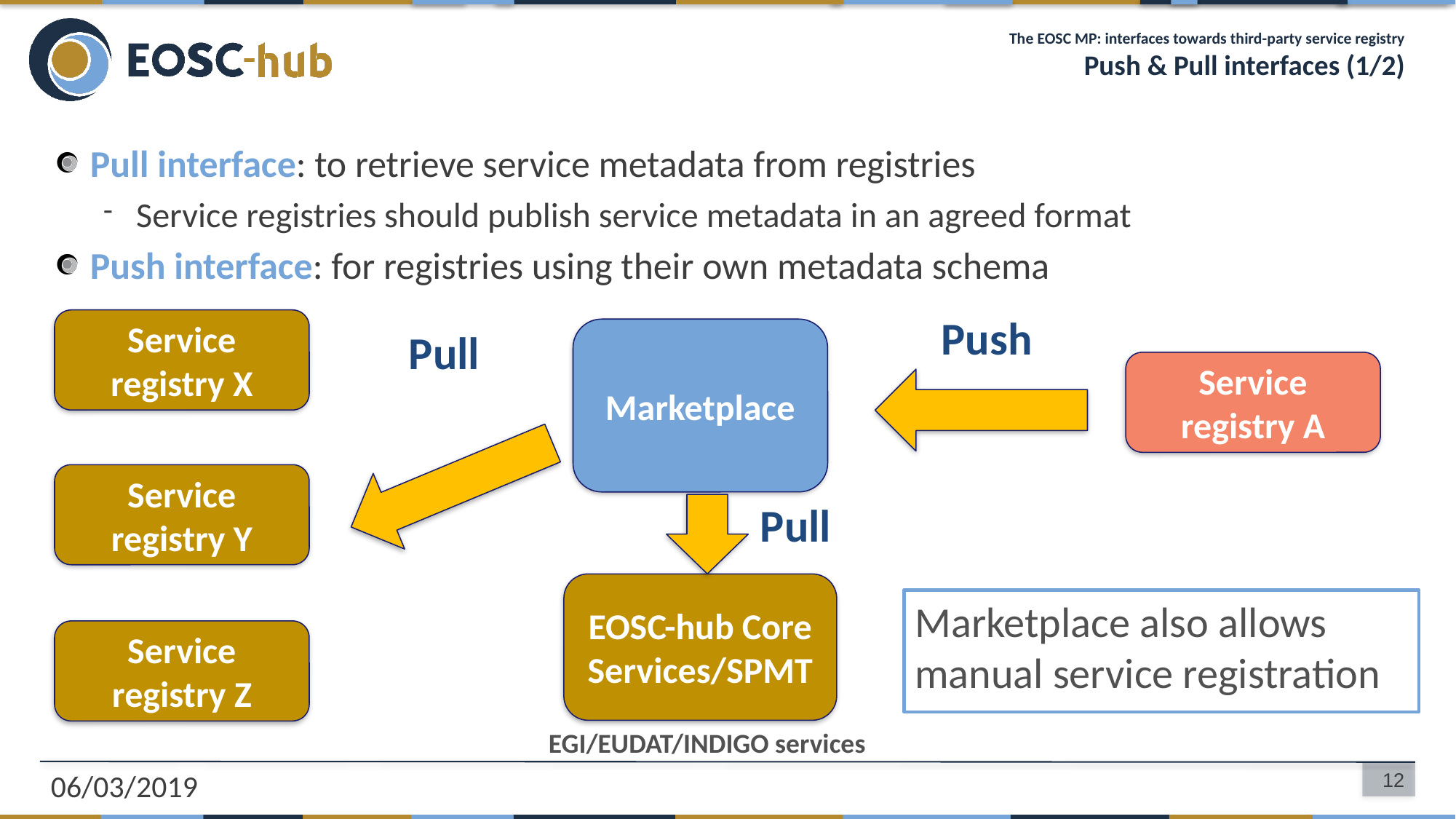

# The EOSC MP: interfaces towards third-party service registry Push & Pull interfaces (1/2)
Pull interface: to retrieve service metadata from registries
Service registries should publish service metadata in an agreed format
Push interface: for registries using their own metadata schema
Push
Service registry X
Pull
Marketplace
Service registry A

Service registry Y
Pull

EOSC-hub Core Services/SPMT
Service registry Z
EGI/EUDAT/INDIGO services
Marketplace also allows manual service registration
06/03/2019
12